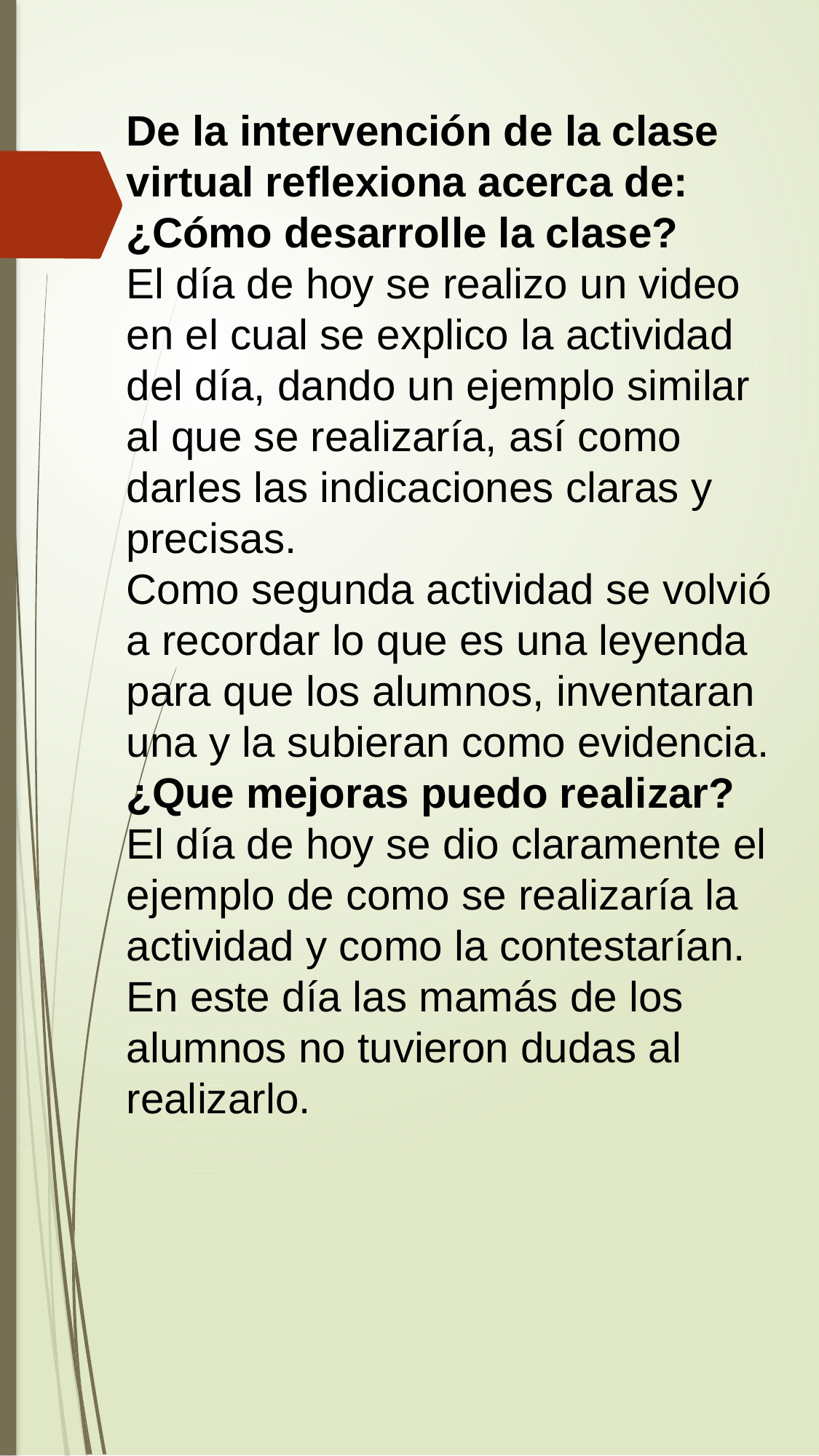

De la intervención de la clase virtual reflexiona acerca de:
¿Cómo desarrolle la clase?
El día de hoy se realizo un video en el cual se explico la actividad del día, dando un ejemplo similar al que se realizaría, así como darles las indicaciones claras y precisas.
Como segunda actividad se volvió a recordar lo que es una leyenda para que los alumnos, inventaran una y la subieran como evidencia.
¿Que mejoras puedo realizar?
El día de hoy se dio claramente el ejemplo de como se realizaría la actividad y como la contestarían. En este día las mamás de los alumnos no tuvieron dudas al realizarlo.